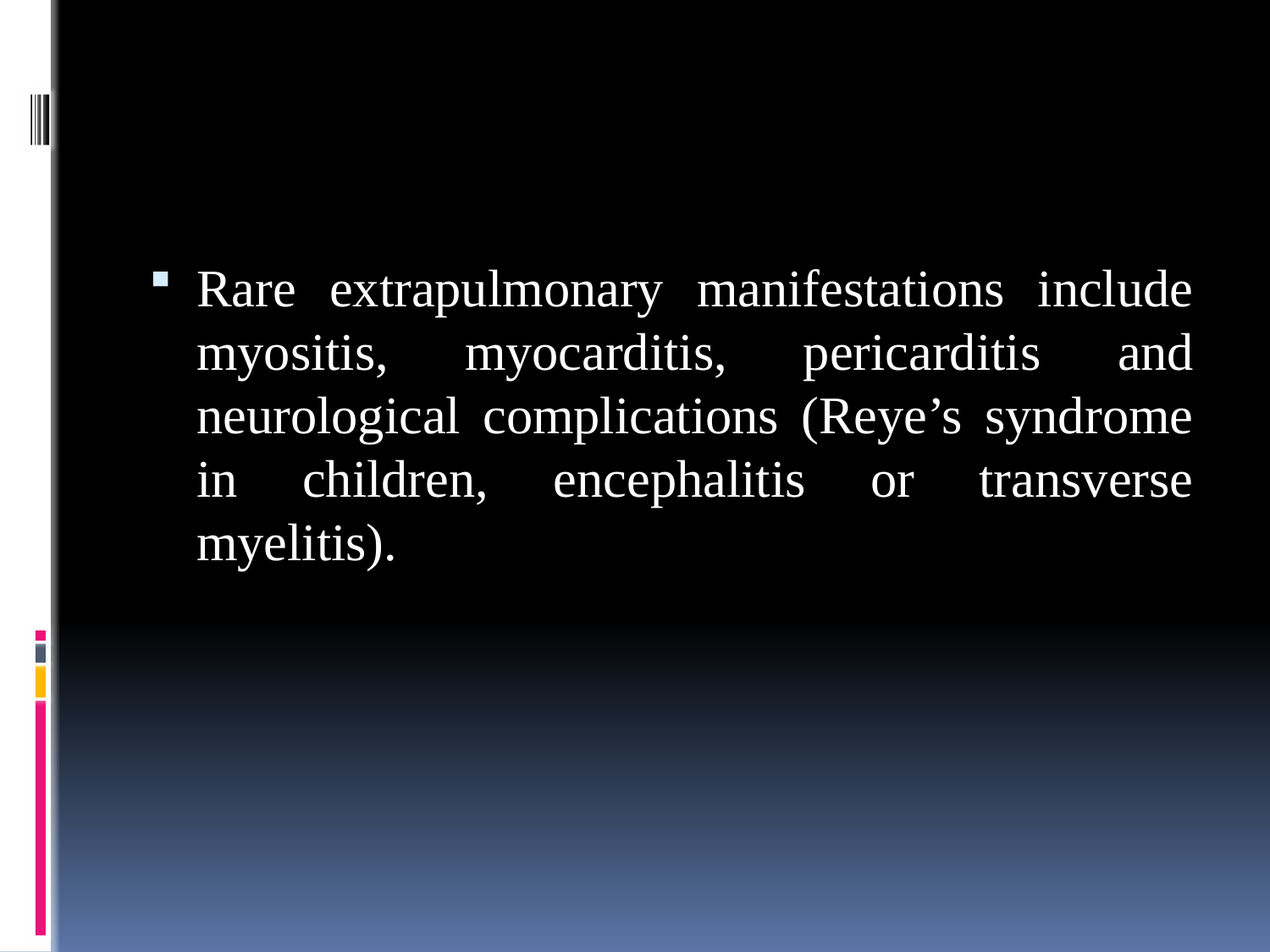

#
Rare extrapulmonary manifestations include myositis, myocarditis, pericarditis and neurological complications (Reye’s syndrome in children, encephalitis or transverse myelitis).